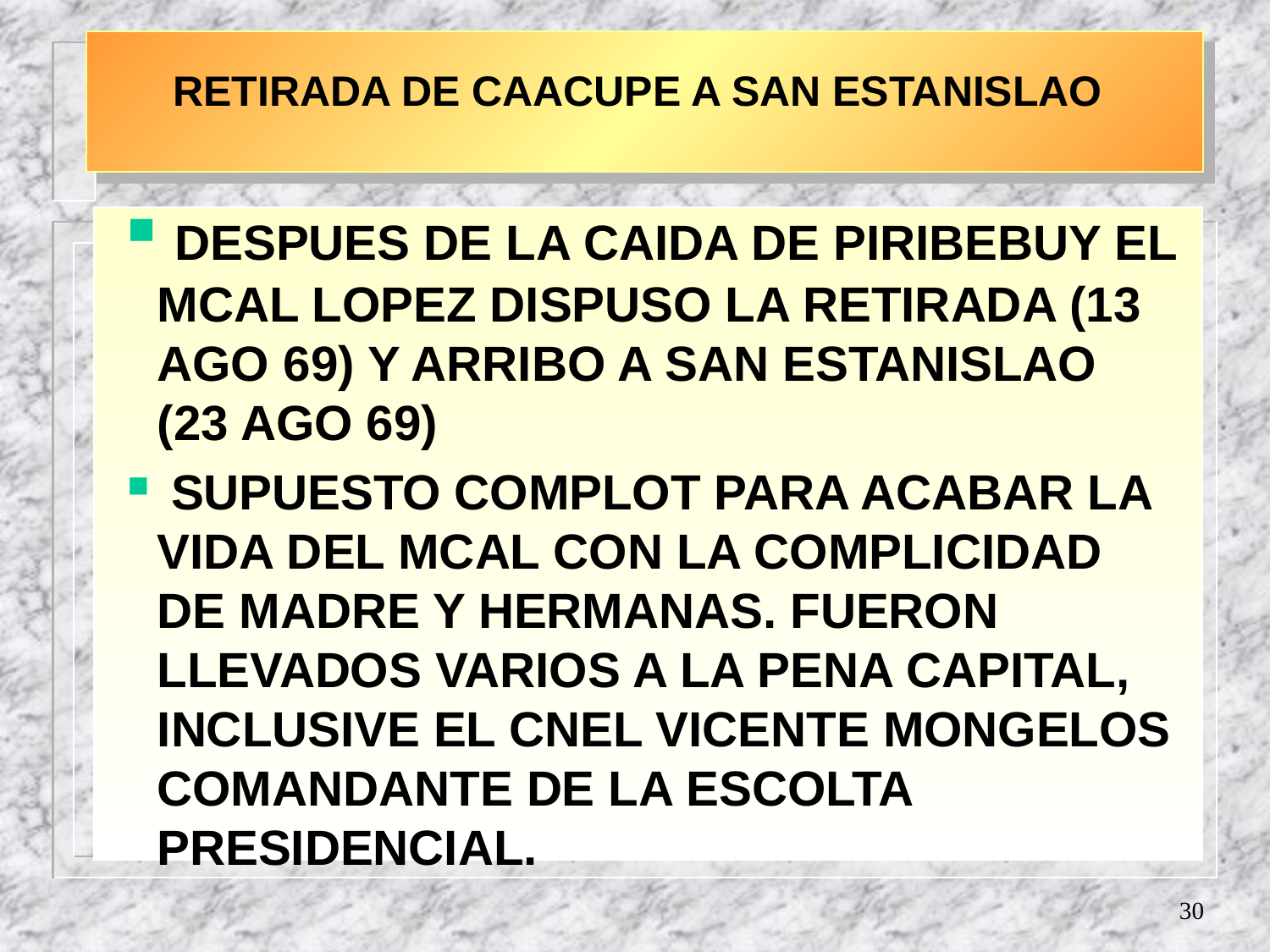

RETIRADA DE CAACUPE A SAN ESTANISLAO
 DESPUES DE LA CAIDA DE PIRIBEBUY EL MCAL LOPEZ DISPUSO LA RETIRADA (13 AGO 69) Y ARRIBO A SAN ESTANISLAO (23 AGO 69)
 SUPUESTO COMPLOT PARA ACABAR LA VIDA DEL MCAL CON LA COMPLICIDAD DE MADRE Y HERMANAS. FUERON LLEVADOS VARIOS A LA PENA CAPITAL, INCLUSIVE EL CNEL VICENTE MONGELOS COMANDANTE DE LA ESCOLTA PRESIDENCIAL.

30